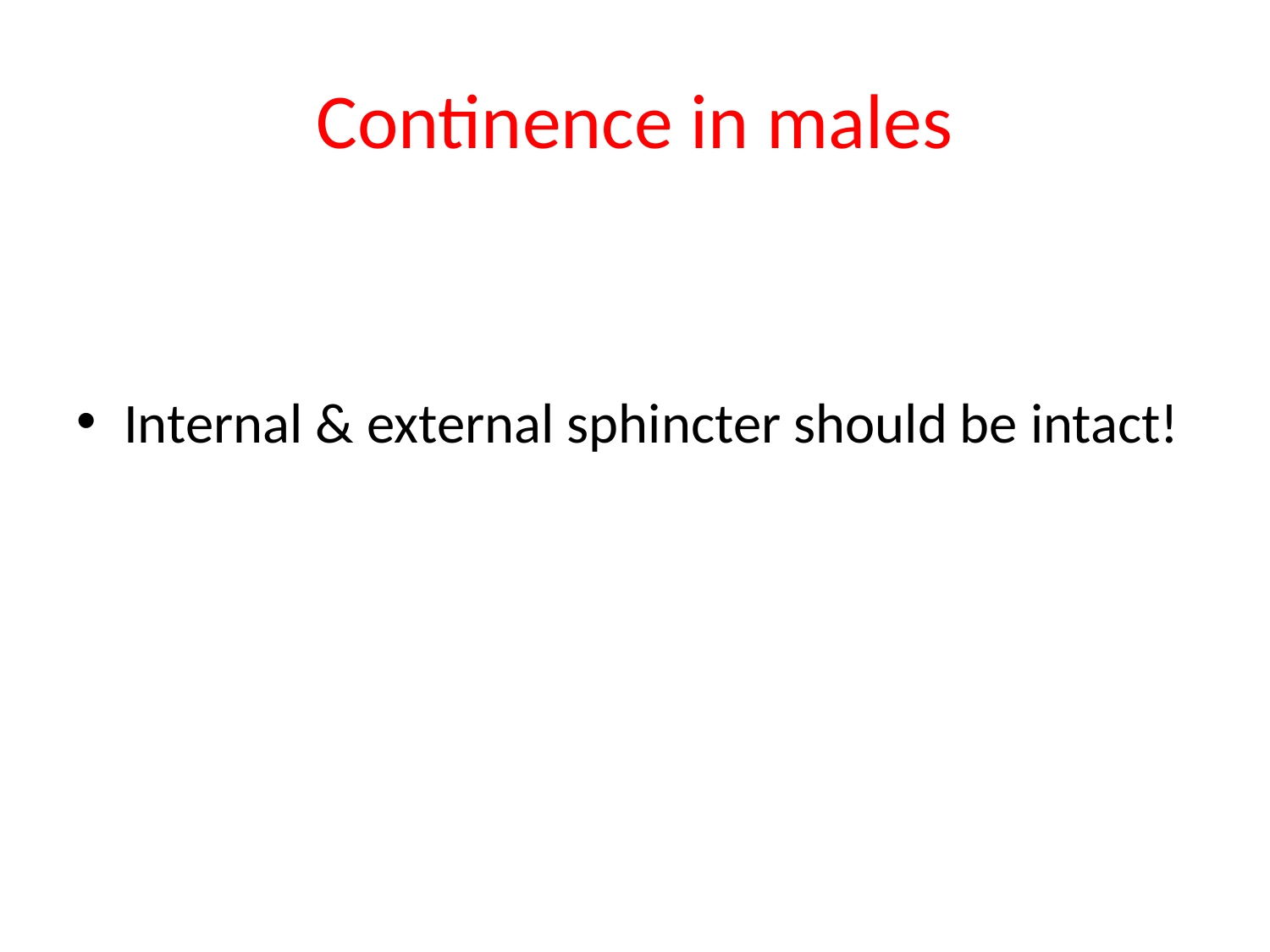

# Continence in males

Internal & external sphincter should be intact!